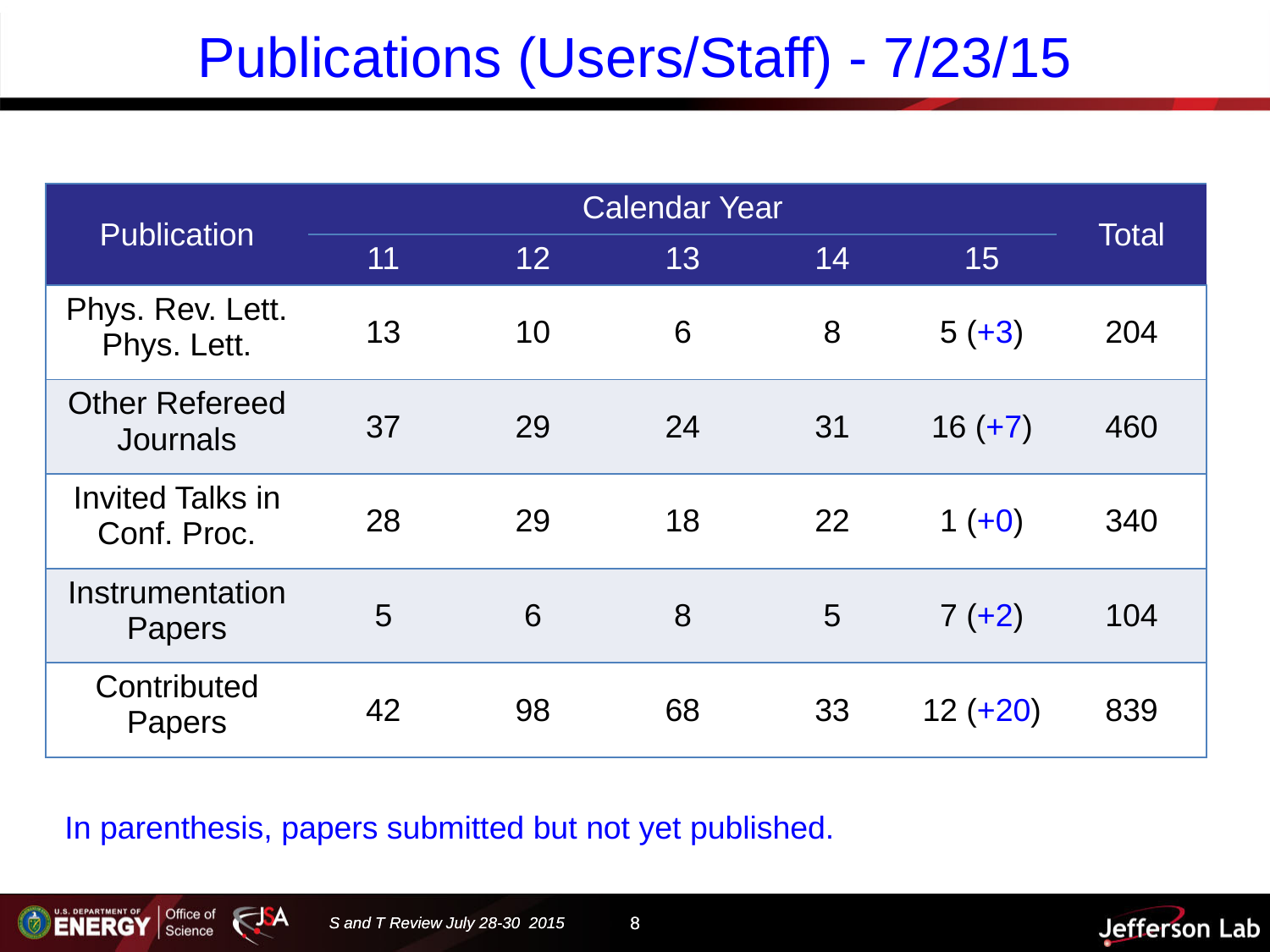

# Publications (Users/Staff) - 7/23/15
| Publication | Calendar Year |  |  |  |  | Total |
| --- | --- | --- | --- | --- | --- | --- |
|  | 11 | 12 | 13 | 14 | 15 |  |
| Phys. Rev. Lett. Phys. Lett. | 13 | 10 | 6 | 8 | 5 (+3) | 204 |
| Other Refereed Journals | 37 | 29 | 24 | 31 | 16 (+7) | 460 |
| Invited Talks in Conf. Proc. | 28 | 29 | 18 | 22 | 1 (+0) | 340 |
| Instrumentation Papers | 5 | 6 | 8 | 5 | 7 (+2) | 104 |
| Contributed Papers | 42 | 98 | 68 | 33 | 12 (+20) | 839 |
In parenthesis, papers submitted but not yet published.